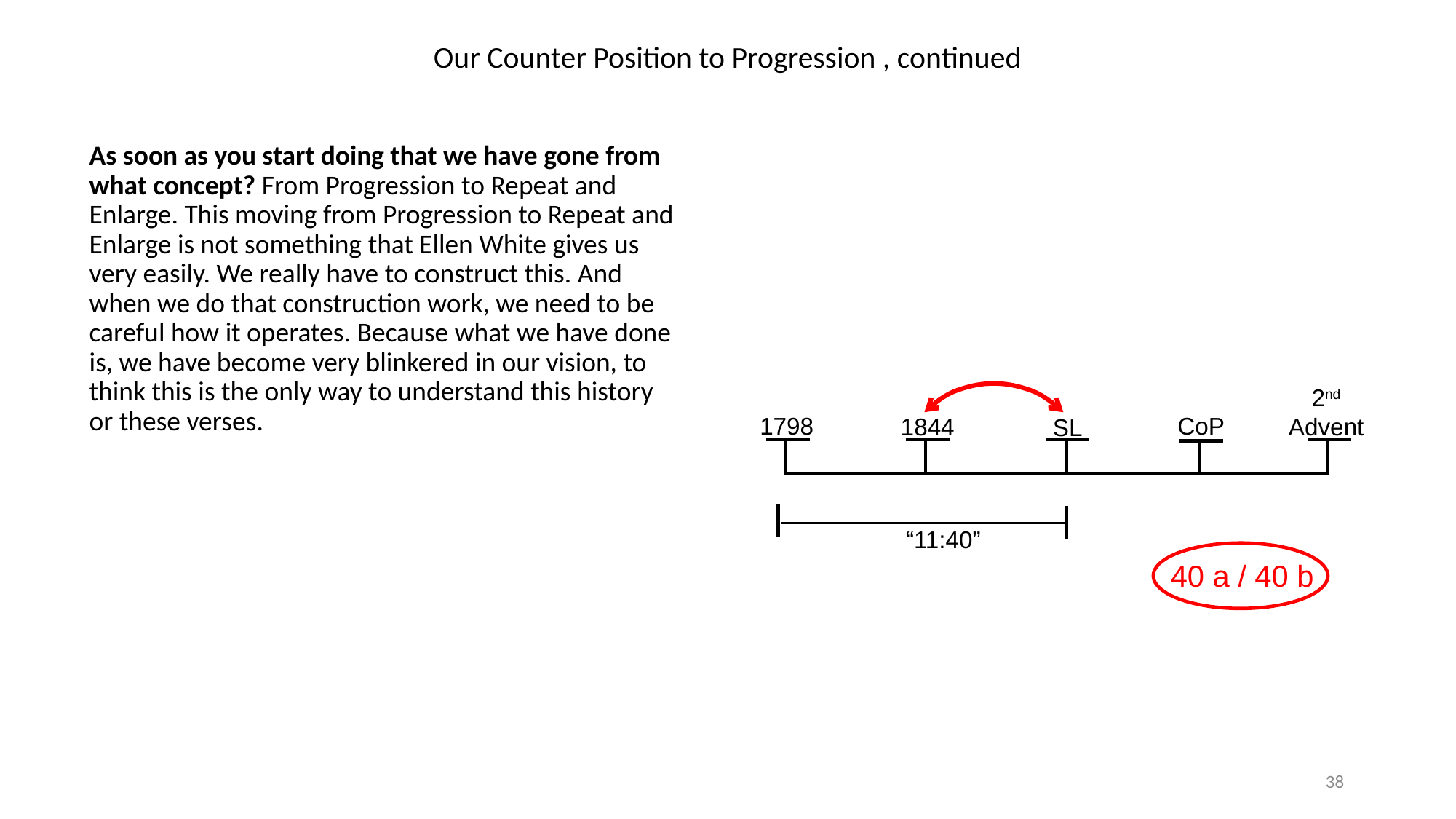

# Our Counter Position to Progression , continued
As soon as you start doing that we have gone from what concept? From Progression to Repeat and Enlarge. This moving from Progression to Repeat and Enlarge is not something that Ellen White gives us very easily. We really have to construct this. And when we do that construction work, we need to be careful how it operates. Because what we have done is, we have become very blinkered in our vision, to think this is the only way to understand this history or these verses.
2nd Advent

1798
CoP
1844
SL
“11:40”

40 a / 40 b
38